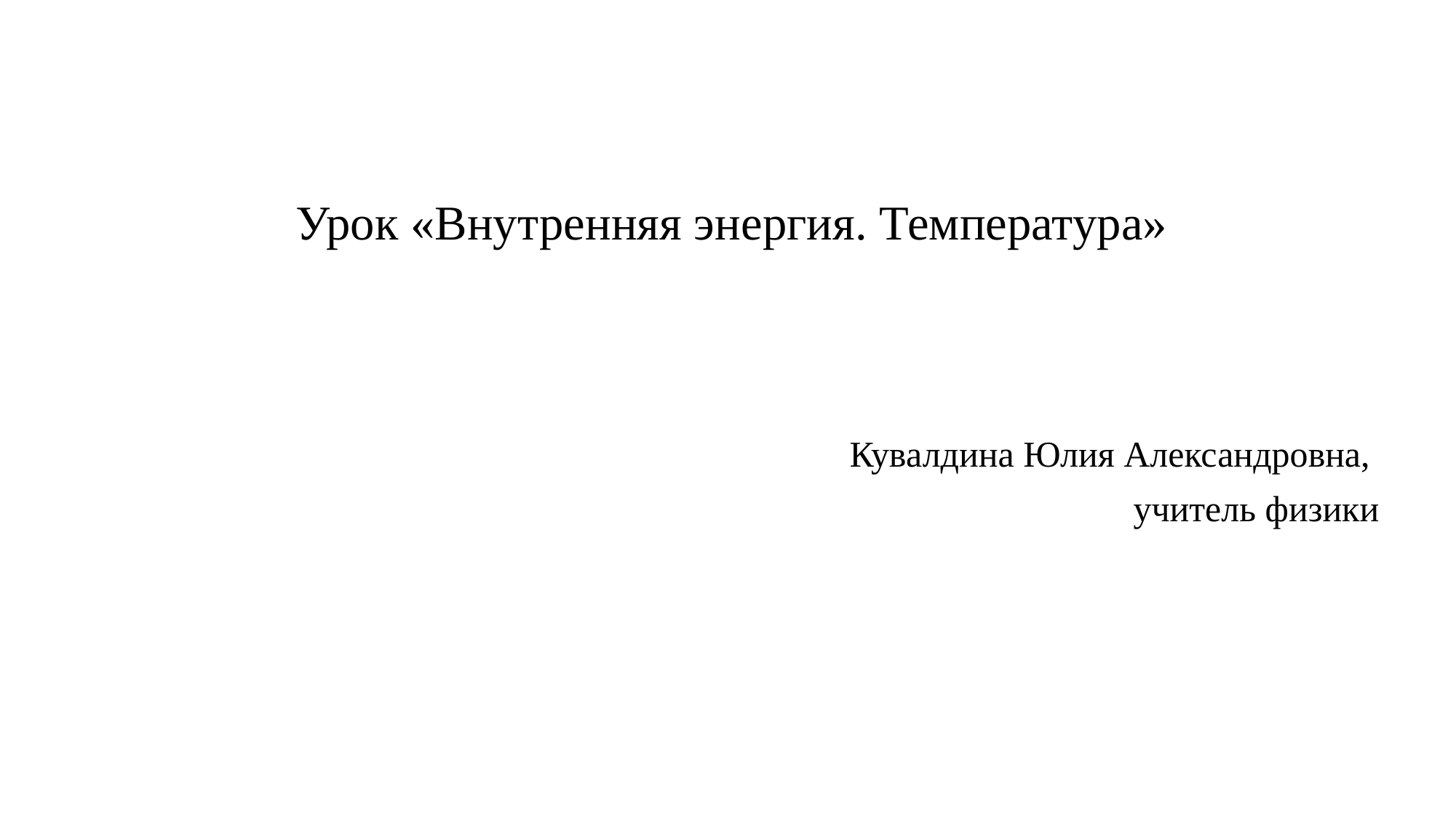

# Урок «Внутренняя энергия. Температура»
Кувалдина Юлия Александровна,
учитель физики